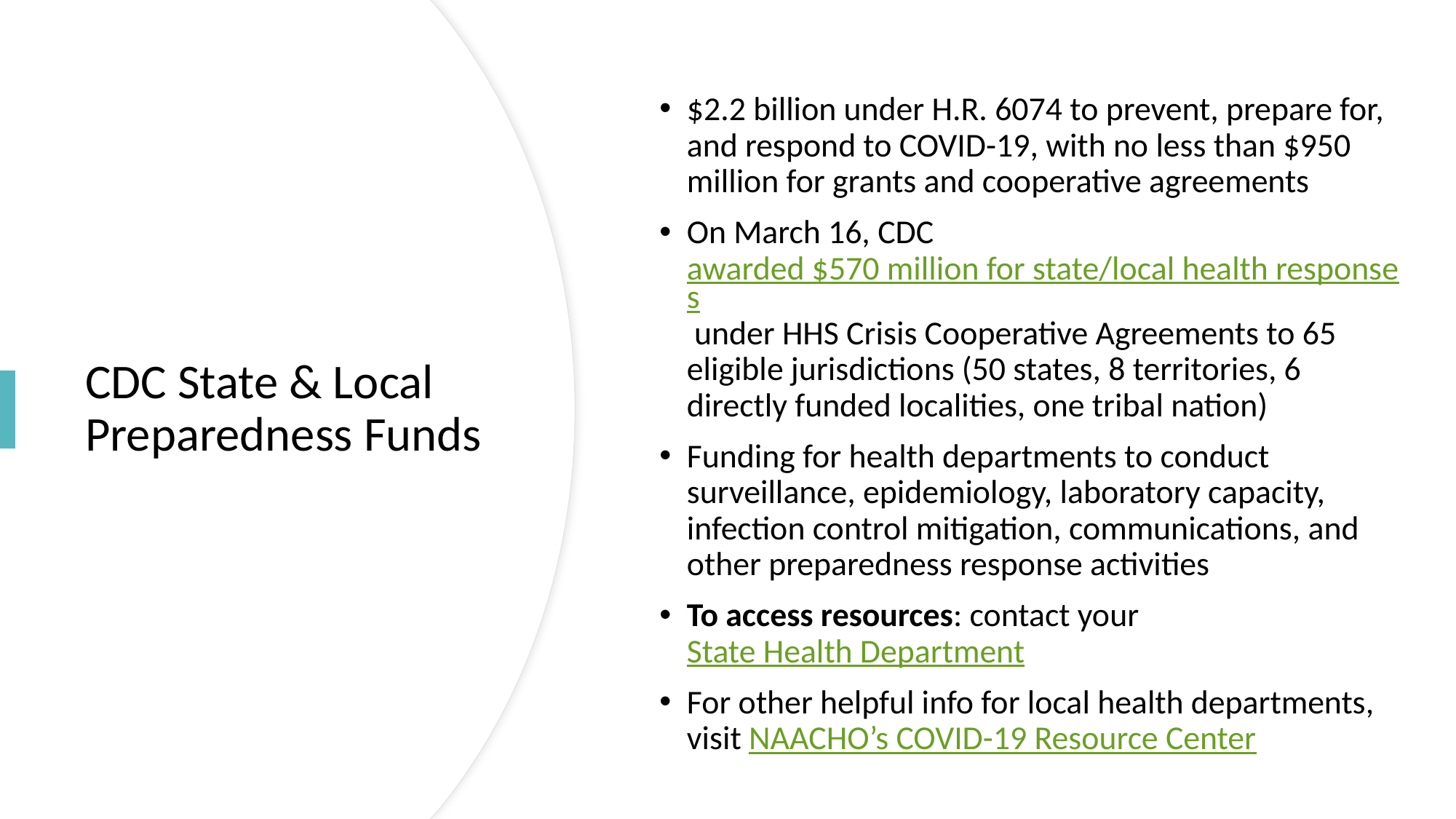

$2.2 billion under H.R. 6074 to prevent, prepare for, and respond to COVID-19, with no less than $950 million for grants and cooperative agreements
On March 16, CDC awarded $570 million for state/local health responses under HHS Crisis Cooperative Agreements to 65 eligible jurisdictions (50 states, 8 territories, 6 directly funded localities, one tribal nation)
Funding for health departments to conduct surveillance, epidemiology, laboratory capacity, infection control mitigation, communications, and other preparedness response activities
To access resources: contact your State Health Department
For other helpful info for local health departments, visit NAACHO’s COVID-19 Resource Center
# CDC State & Local Preparedness Funds